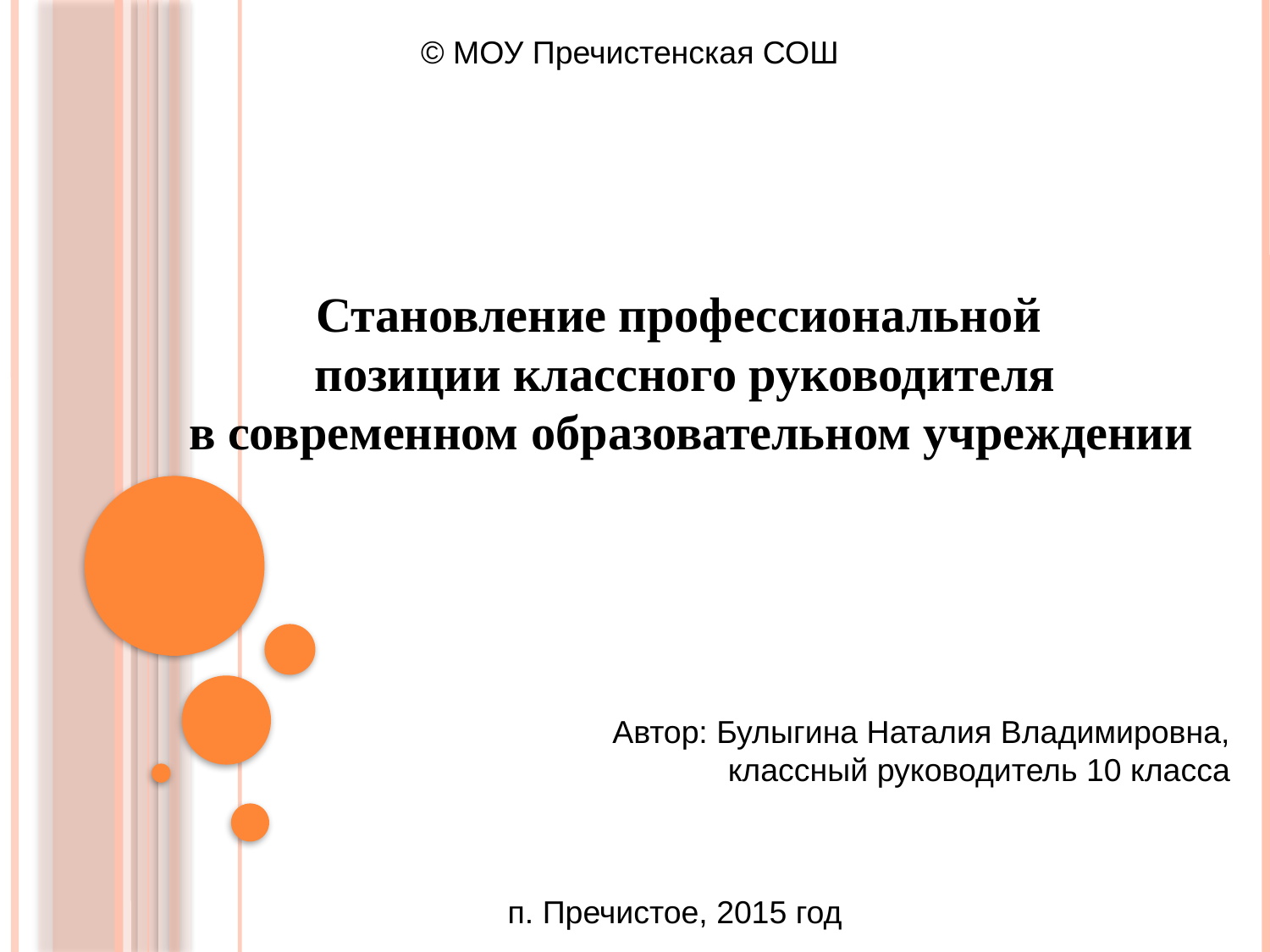

© МОУ Пречистенская СОШ
Становление профессиональной
позиции классного руководителя
 в современном образовательном учреждении
Автор: Булыгина Наталия Владимировна,
классный руководитель 10 класса
п. Пречистое, 2015 год